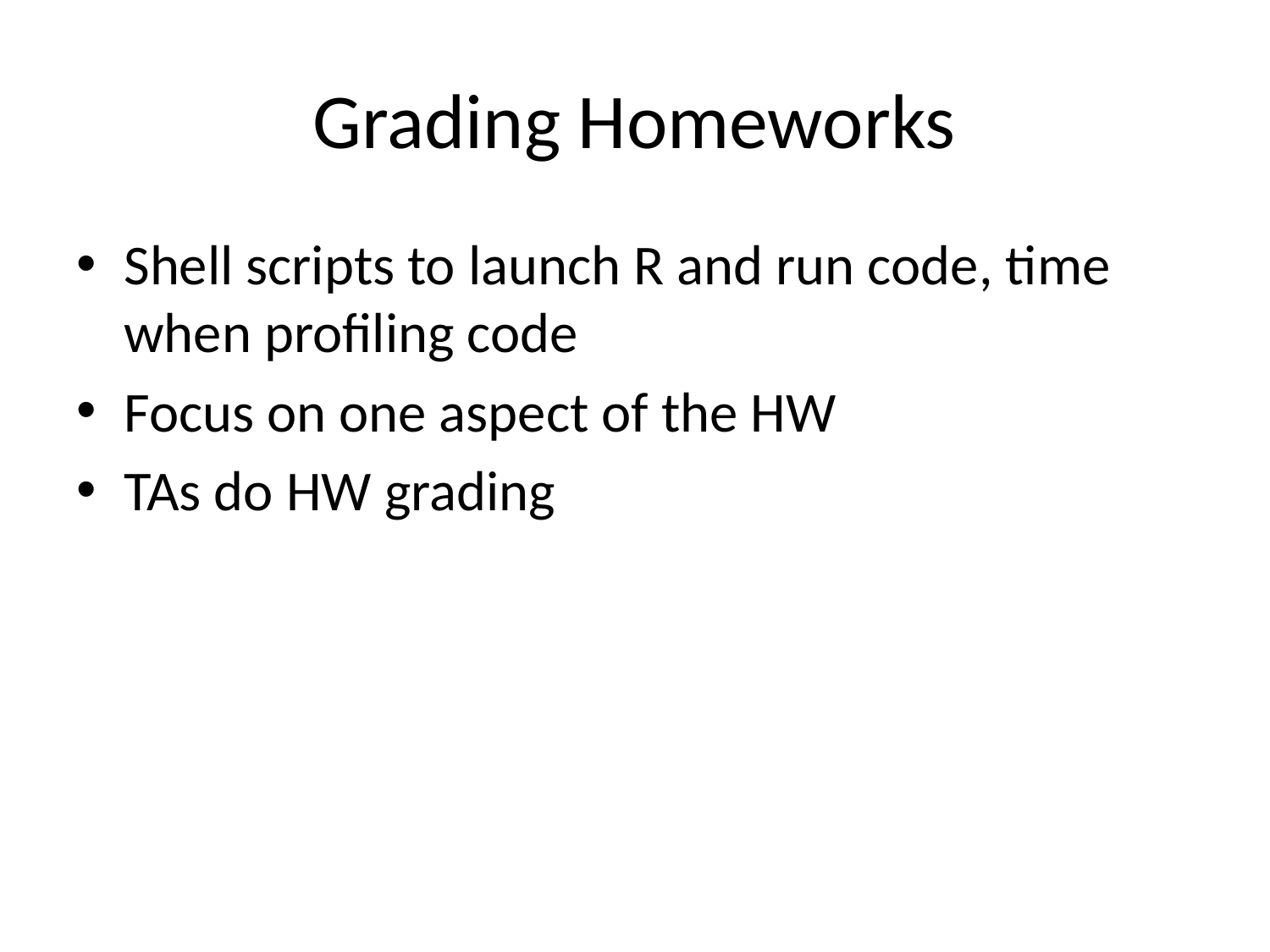

# Grading Homeworks
Shell scripts to launch R and run code, time when profiling code
Focus on one aspect of the HW
TAs do HW grading